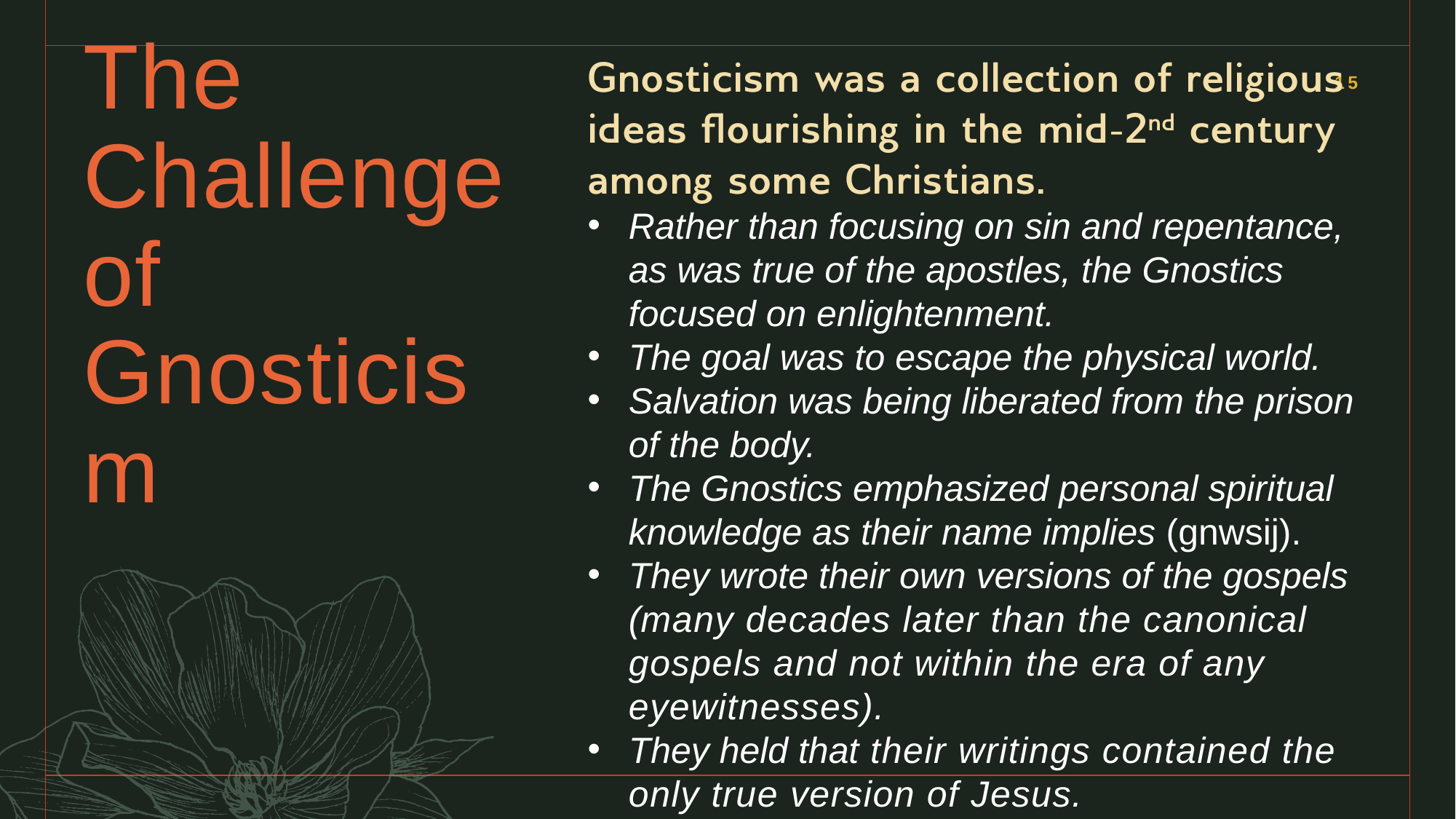

Gnosticism was a collection of religious ideas flourishing in the mid-2nd century among some Christians.
Rather than focusing on sin and repentance, as was true of the apostles, the Gnostics focused on enlightenment.
The goal was to escape the physical world.
Salvation was being liberated from the prison of the body.
The Gnostics emphasized personal spiritual knowledge as their name implies (gnwsij).
They wrote their own versions of the gospels (many decades later than the canonical gospels and not within the era of any eyewitnesses).
They held that their writings contained the only true version of Jesus.
15
# The Challenge of Gnosticism